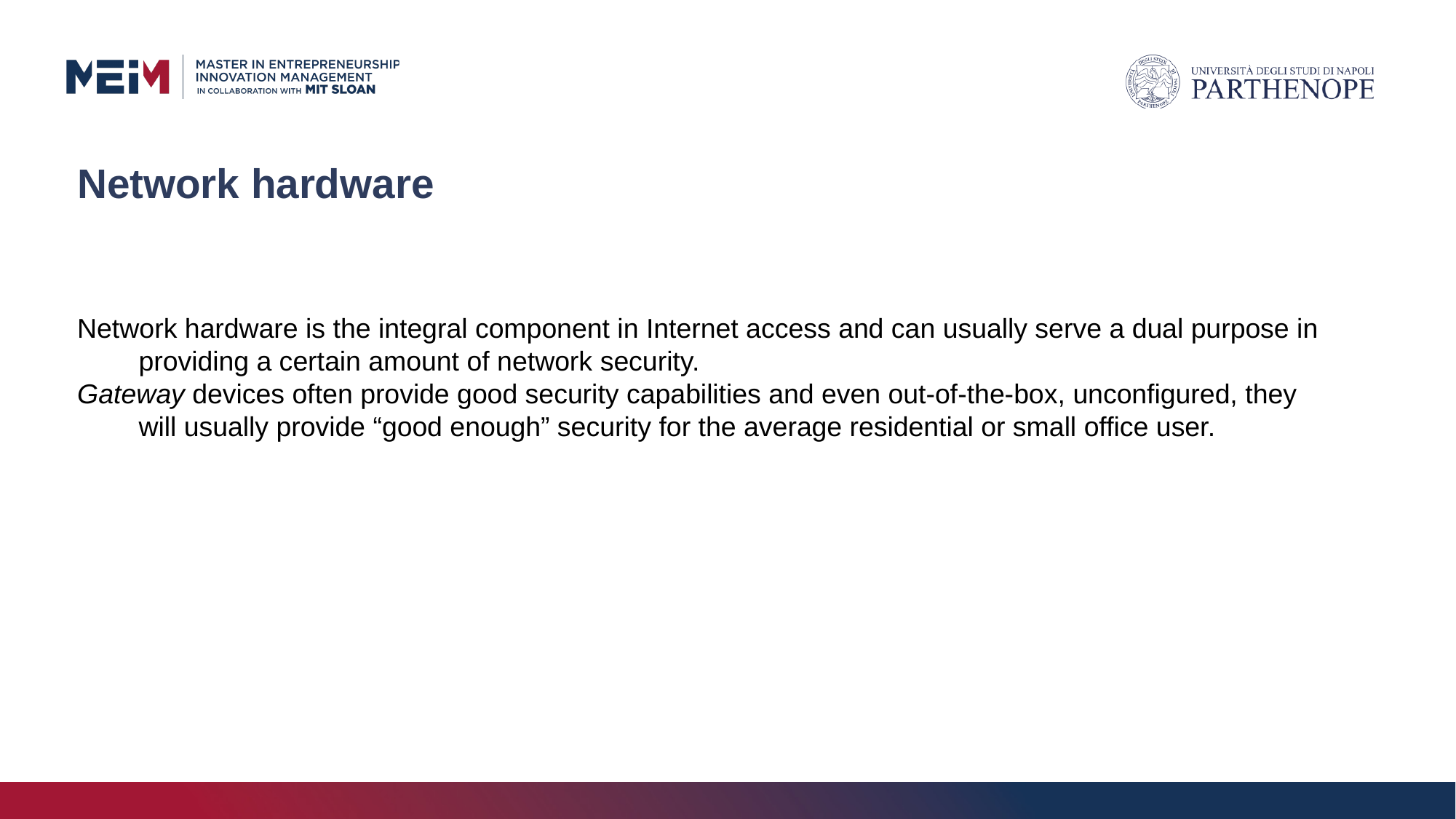

# Network hardware
Network hardware is the integral component in Internet access and can usually serve a dual purpose in providing a certain amount of network security.
Gateway devices often provide good security capabilities and even out-of-the-box, unconfigured, they will usually provide “good enough” security for the average residential or small office user.